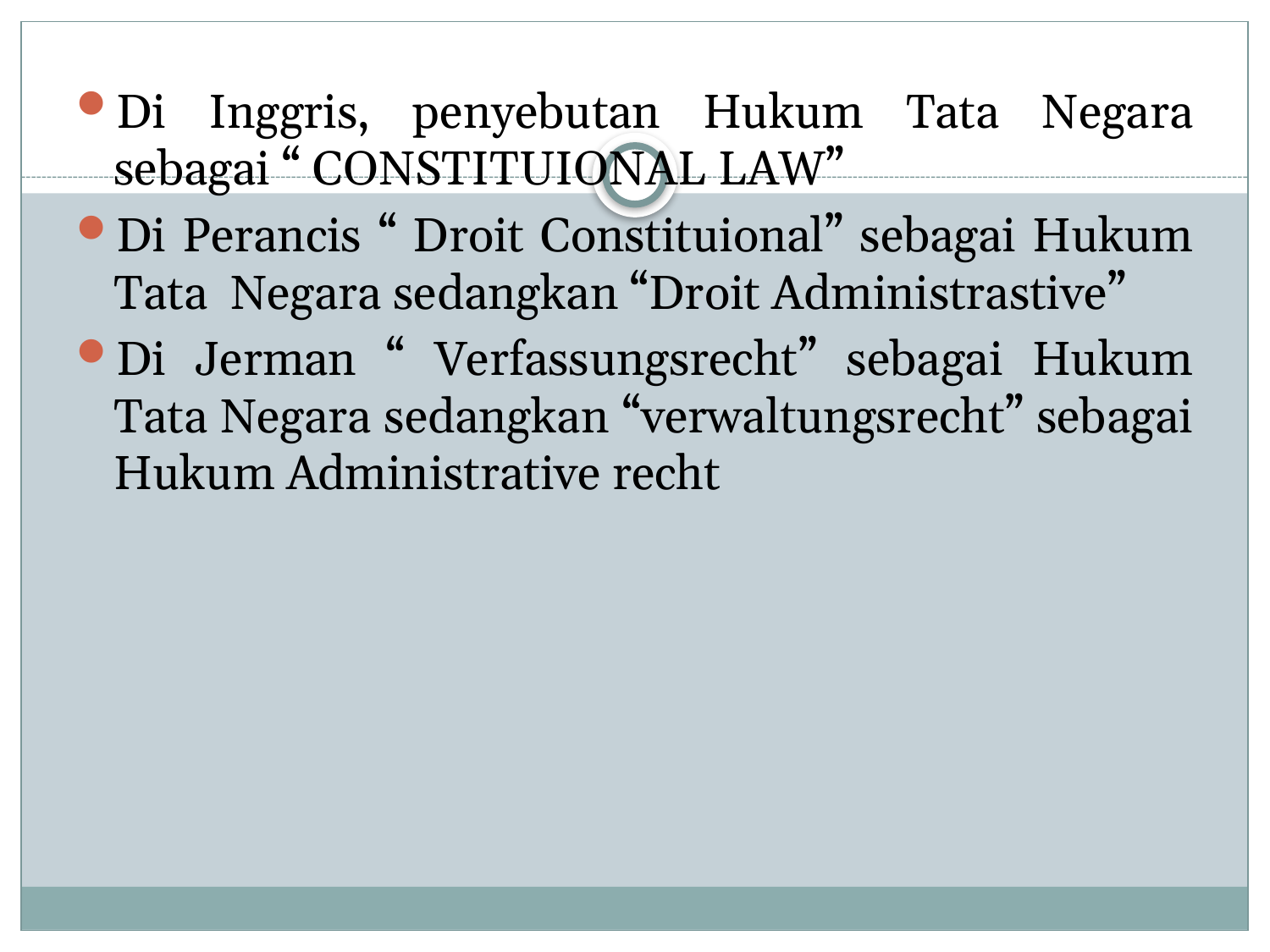

Di Inggris, penyebutan Hukum Tata Negara sebagai “ CONSTITUIONAL LAW”
Di Perancis “ Droit Constituional” sebagai Hukum Tata  Negara sedangkan “Droit Administrastive”
Di Jerman “ Verfassungsrecht” sebagai Hukum Tata Negara sedangkan “verwaltungsrecht” sebagai Hukum Administrative recht